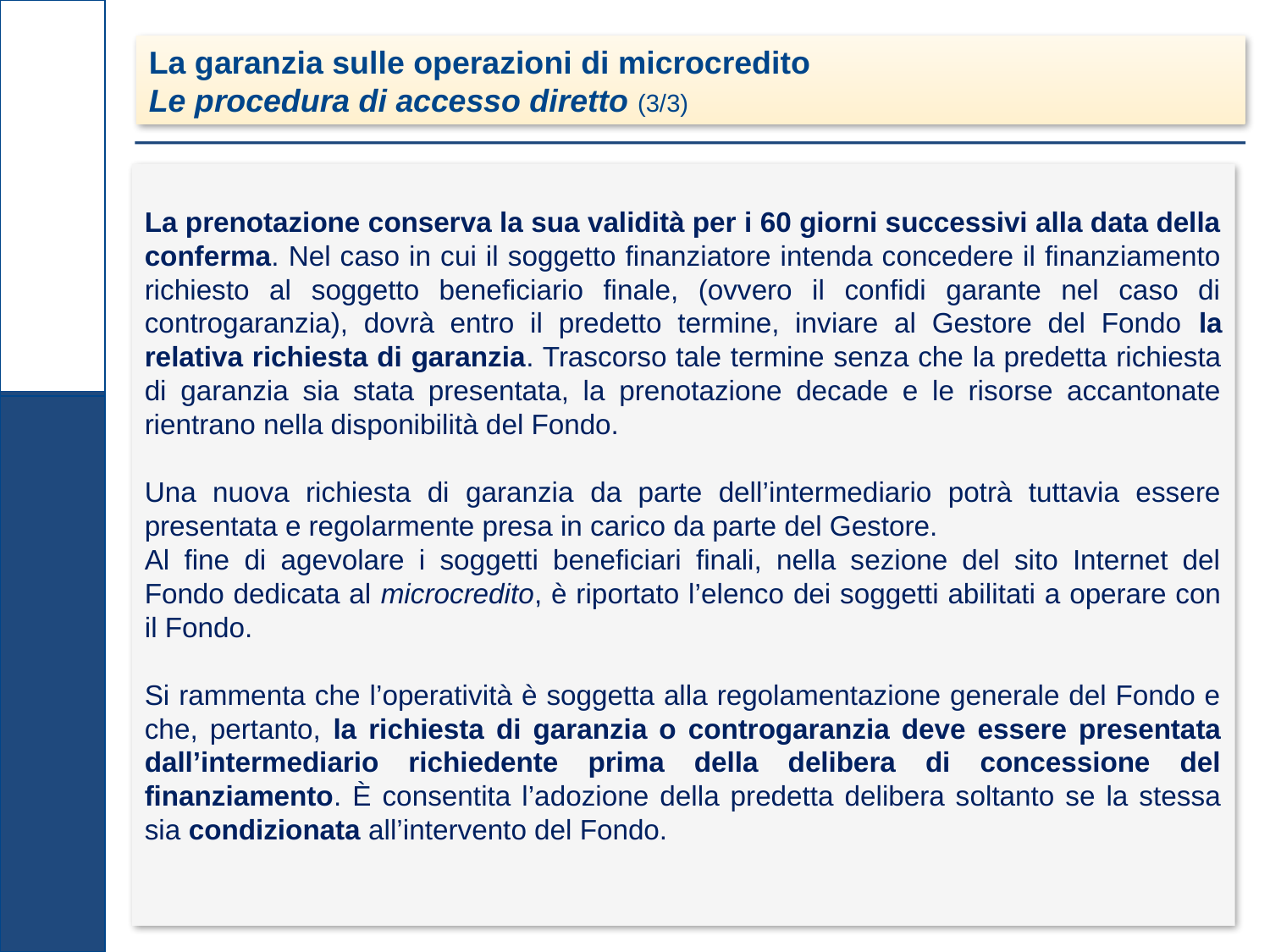

La garanzia sulle operazioni di microcredito
Le procedura di accesso diretto (3/3)

La prenotazione conserva la sua validità per i 60 giorni successivi alla data della conferma. Nel caso in cui il soggetto finanziatore intenda concedere il finanziamento richiesto al soggetto beneficiario finale, (ovvero il confidi garante nel caso di controgaranzia), dovrà entro il predetto termine, inviare al Gestore del Fondo la relativa richiesta di garanzia. Trascorso tale termine senza che la predetta richiesta di garanzia sia stata presentata, la prenotazione decade e le risorse accantonate rientrano nella disponibilità del Fondo.

Una nuova richiesta di garanzia da parte dell’intermediario potrà tuttavia essere presentata e regolarmente presa in carico da parte del Gestore.
Al fine di agevolare i soggetti beneficiari finali, nella sezione del sito Internet del Fondo dedicata al microcredito, è riportato l’elenco dei soggetti abilitati a operare con il Fondo.

Si rammenta che l’operatività è soggetta alla regolamentazione generale del Fondo e che, pertanto, la richiesta di garanzia o controgaranzia deve essere presentata dall’intermediario richiedente prima della delibera di concessione del finanziamento. È consentita l’adozione della predetta delibera soltanto se la stessa sia condizionata all’intervento del Fondo.